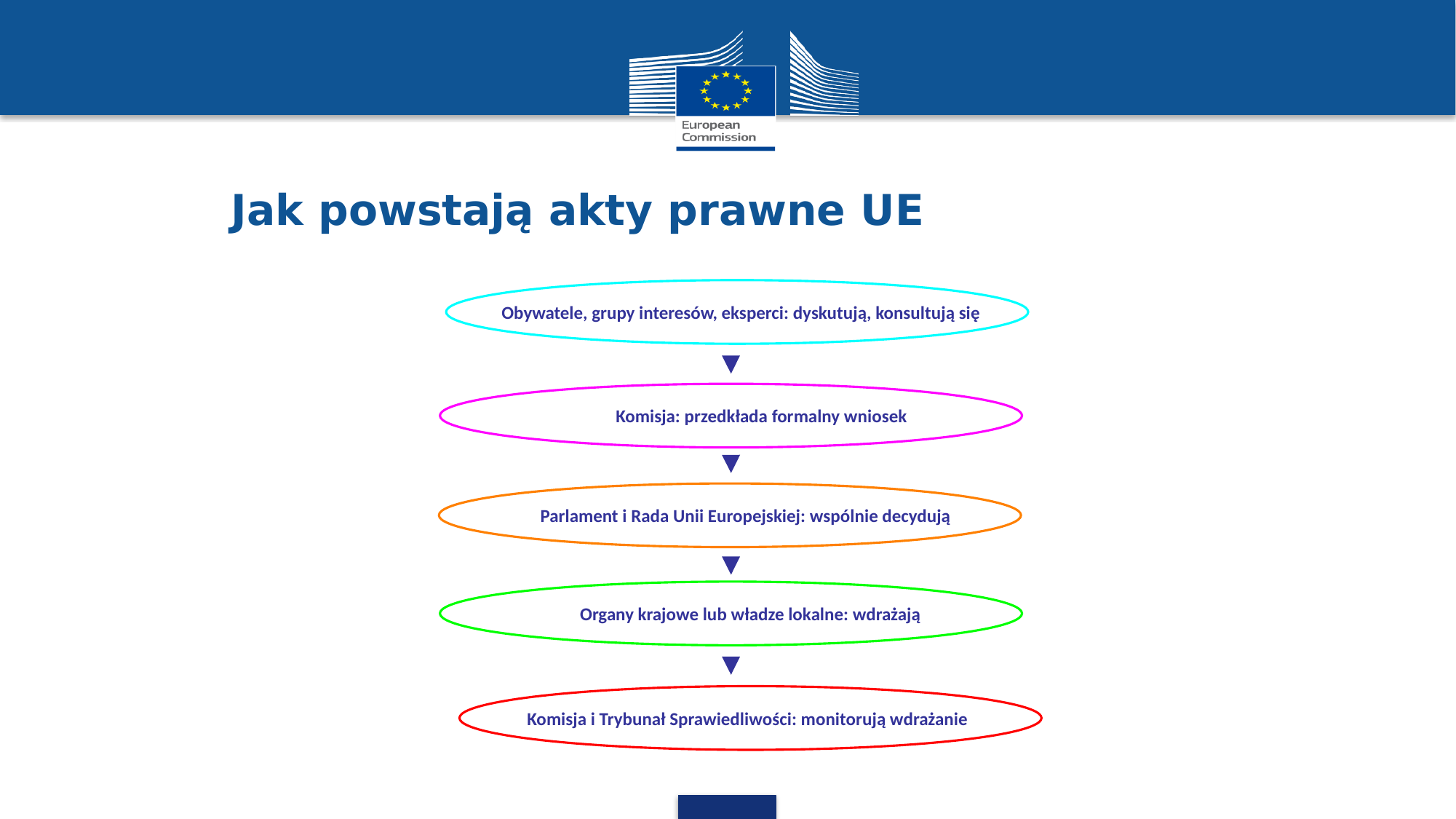

Jak powstają akty prawne UE

Obywatele, grupy interesów, eksperci: dyskutują, konsultują się

Komisja: przedkłada formalny wniosek

Parlament i Rada Unii Europejskiej: wspólnie decydują

Organy krajowe lub władze lokalne: wdrażają

Komisja i Trybunał Sprawiedliwości: monitorują wdrażanie